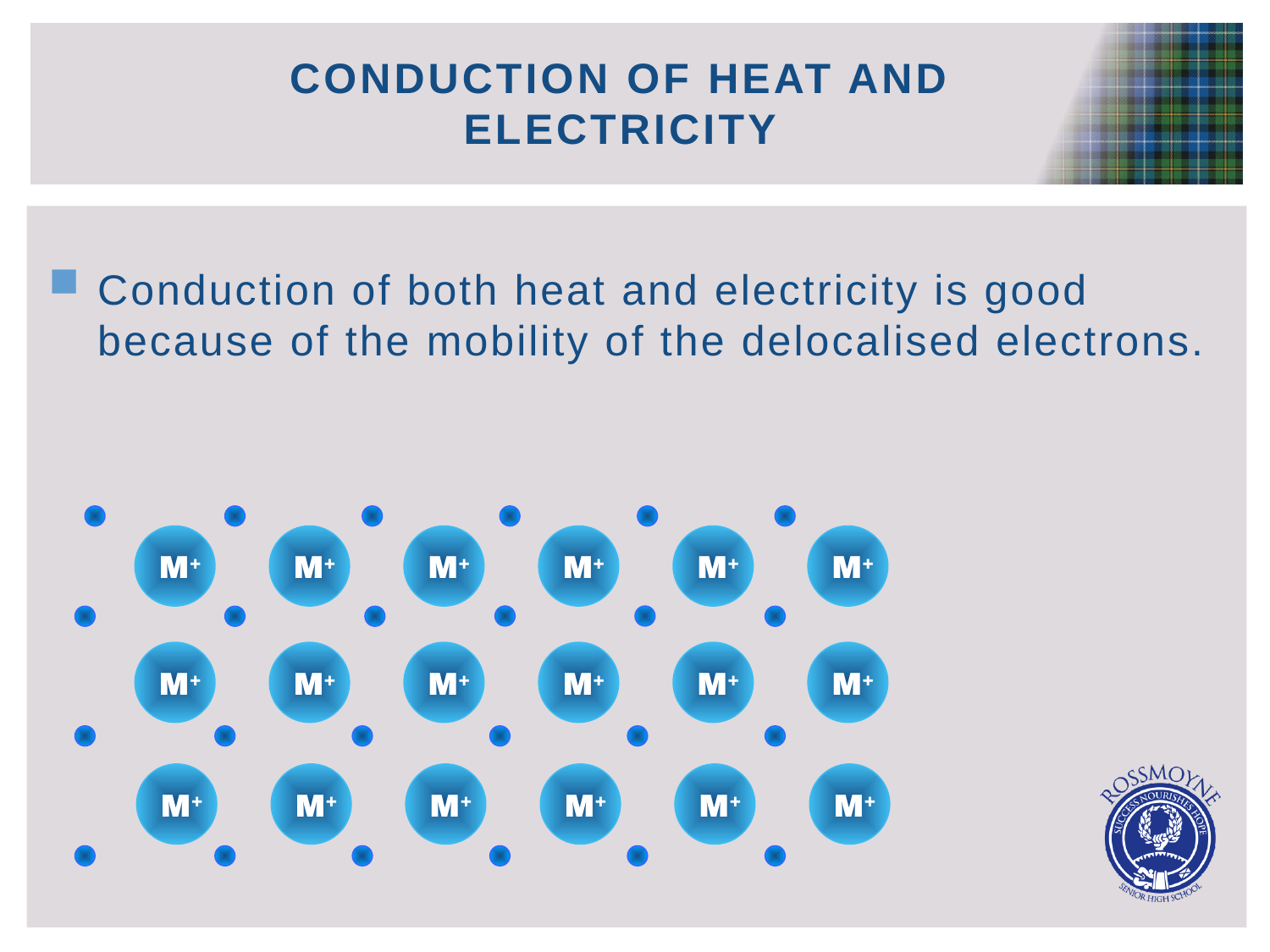

# Conduction of heat and electricity
Conduction of both heat and electricity is good because of the mobility of the delocalised electrons.

M+
M+
M+
M+
M+
M+
M+
M+
M+
M+
M+
M+
M+
M+
M+
M+
M+
M+